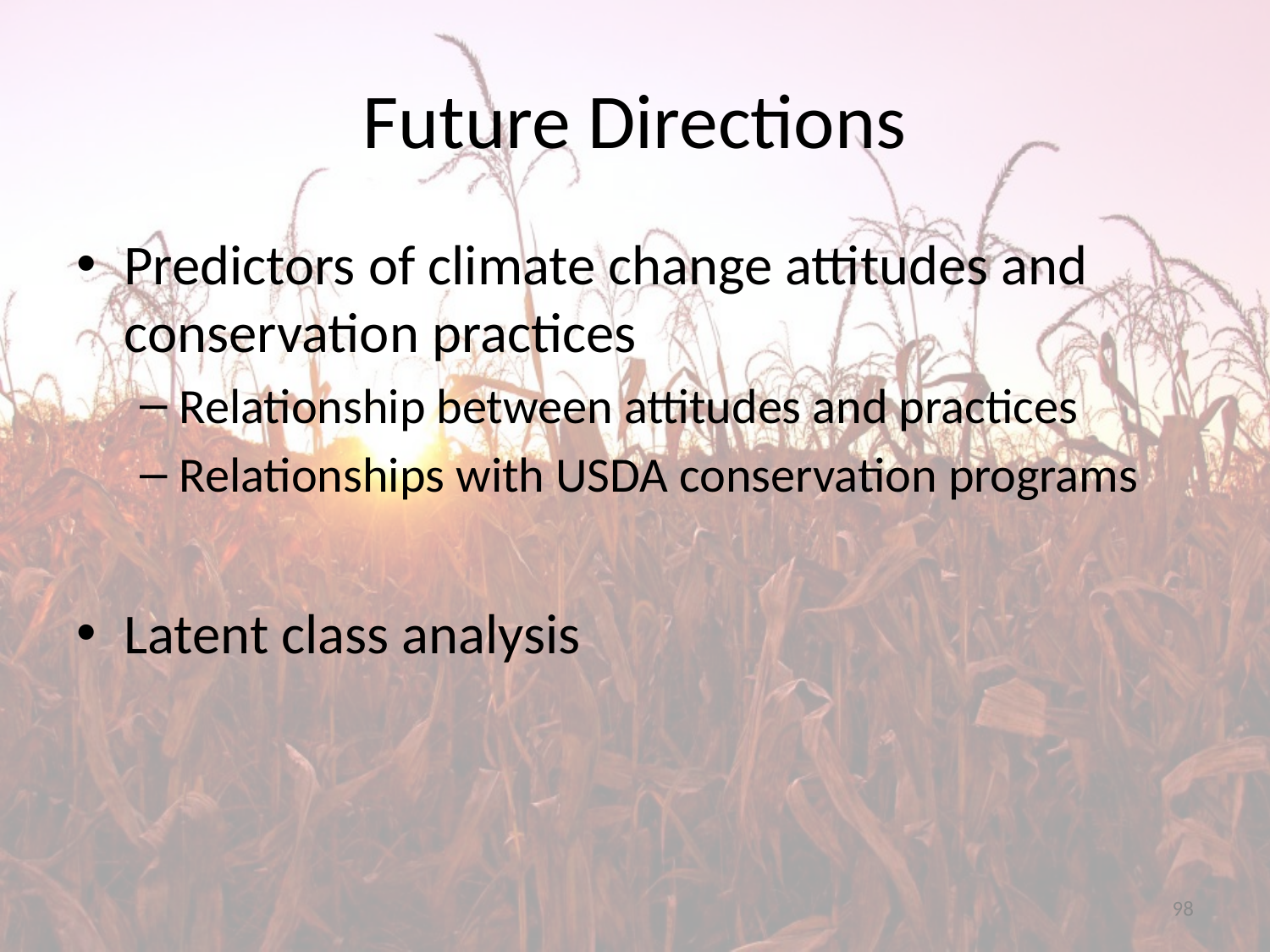

# Future Directions
Predictors of climate change attitudes and conservation practices
Relationship between attitudes and practices
Relationships with USDA conservation programs

Latent class analysis

98